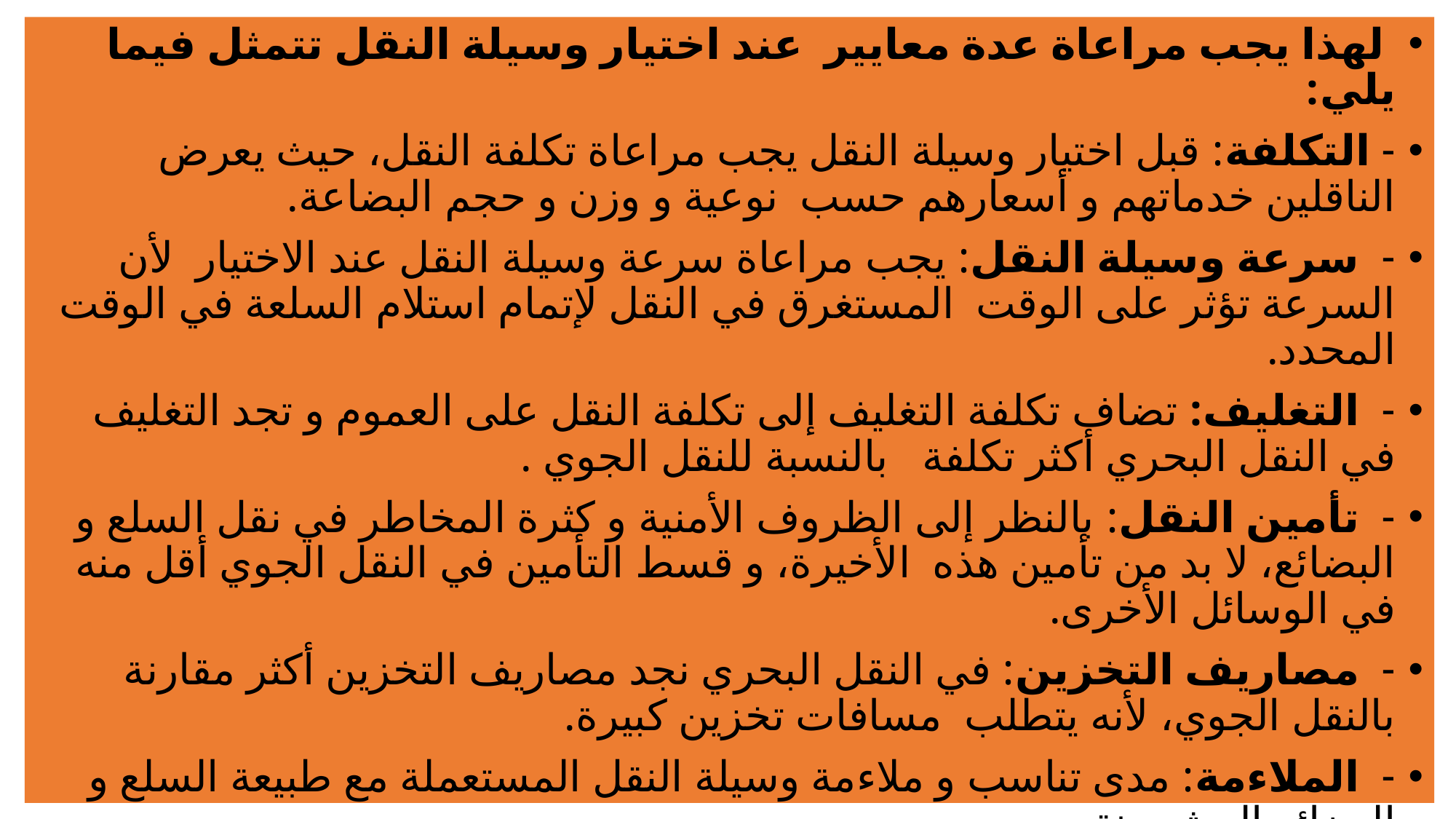

لهذا يجب مراعاة عدة معايير  عند اختيار وسيلة النقل تتمثل فيما يلي:
- التكلفة: قبل اختيار وسيلة النقل يجب مراعاة تكلفة النقل، حيث يعرض الناقلين خدماتهم و أسعارهم حسب  نوعية و وزن و حجم البضاعة.
-  سرعة وسيلة النقل: يجب مراعاة سرعة وسيلة النقل عند الاختيار  لأن السرعة تؤثر على الوقت  المستغرق في النقل لإتمام استلام السلعة في الوقت المحدد.
-  التغليف: تضاف تكلفة التغليف إلى تكلفة النقل على العموم و تجد التغليف في النقل البحري أكثر تكلفة   بالنسبة للنقل الجوي .
-  تأمين النقل: بالنظر إلى الظروف الأمنية و كثرة المخاطر في نقل السلع و البضائع، لا بد من تأمين هذه  الأخيرة، و قسط التأمين في النقل الجوي أقل منه في الوسائل الأخرى.
-  مصاريف التخزين: في النقل البحري نجد مصاريف التخزين أكثر مقارنة بالنقل الجوي، لأنه يتطلب  مسافات تخزين كبيرة.
-  الملاءمة: مدى تناسب و ملاءمة وسيلة النقل المستعملة مع طبيعة السلع و البضائع المشحونة.
-  الكفاية: مدى قدرة وسيلة النقل المعنية على نقل الحمولة من البضائع و السلع.